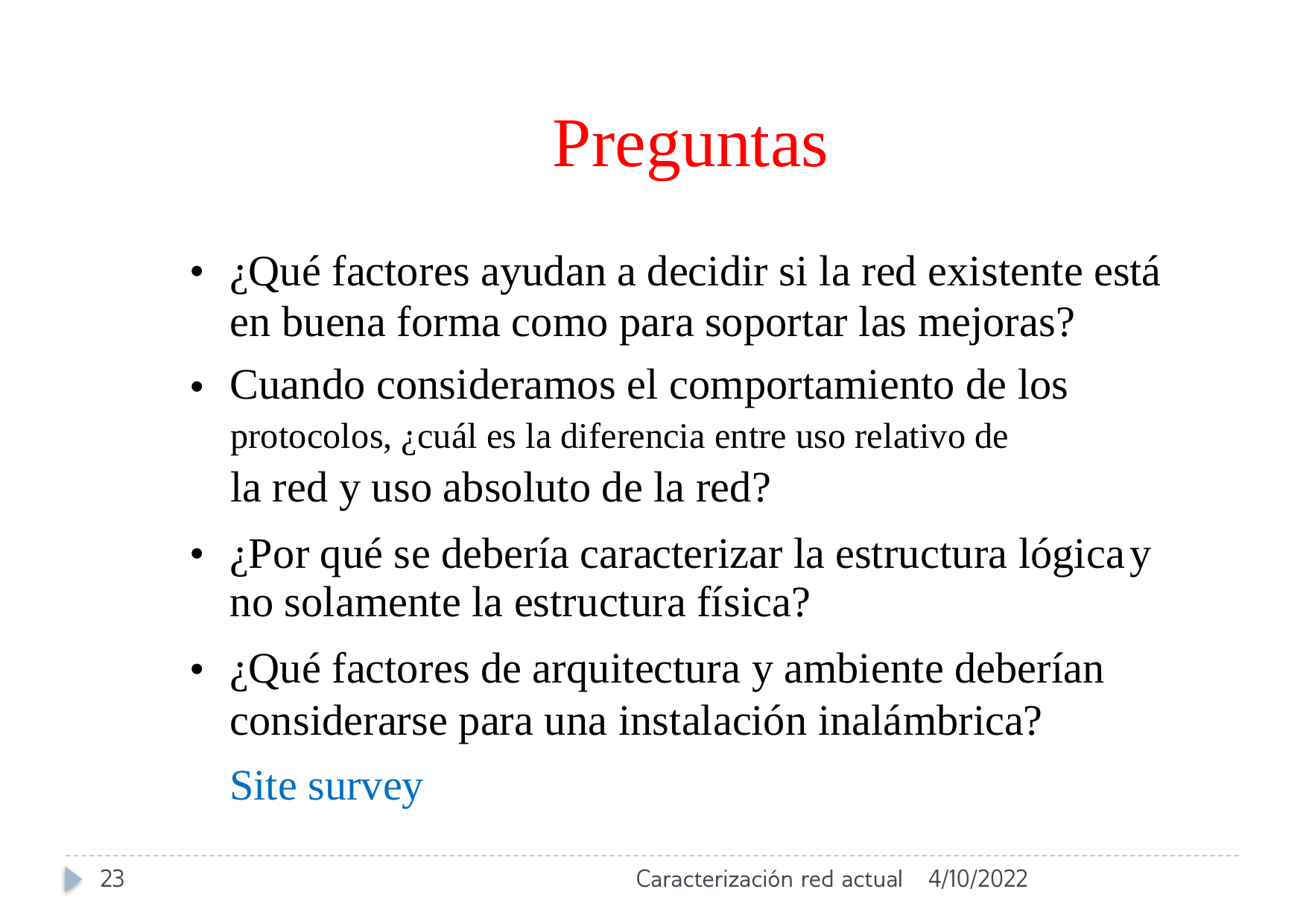

Preguntas
•
¿Qué factores ayudan a decidir si la red existente está
en buena forma como para soportar las mejoras?
Cuando consideramos el comportamiento de los
protocolos, ¿cuál es la diferencia entre uso relativo de
la red y uso absoluto de la red?
•
•
y
¿Por qué se debería caracterizar la estructura lógica
no solamente la estructura física?
¿Qué factores de arquitectura y ambiente deberían considerarse para una instalación inalámbrica?
Site survey
•
23
Caracterización red actual
4/10/2022